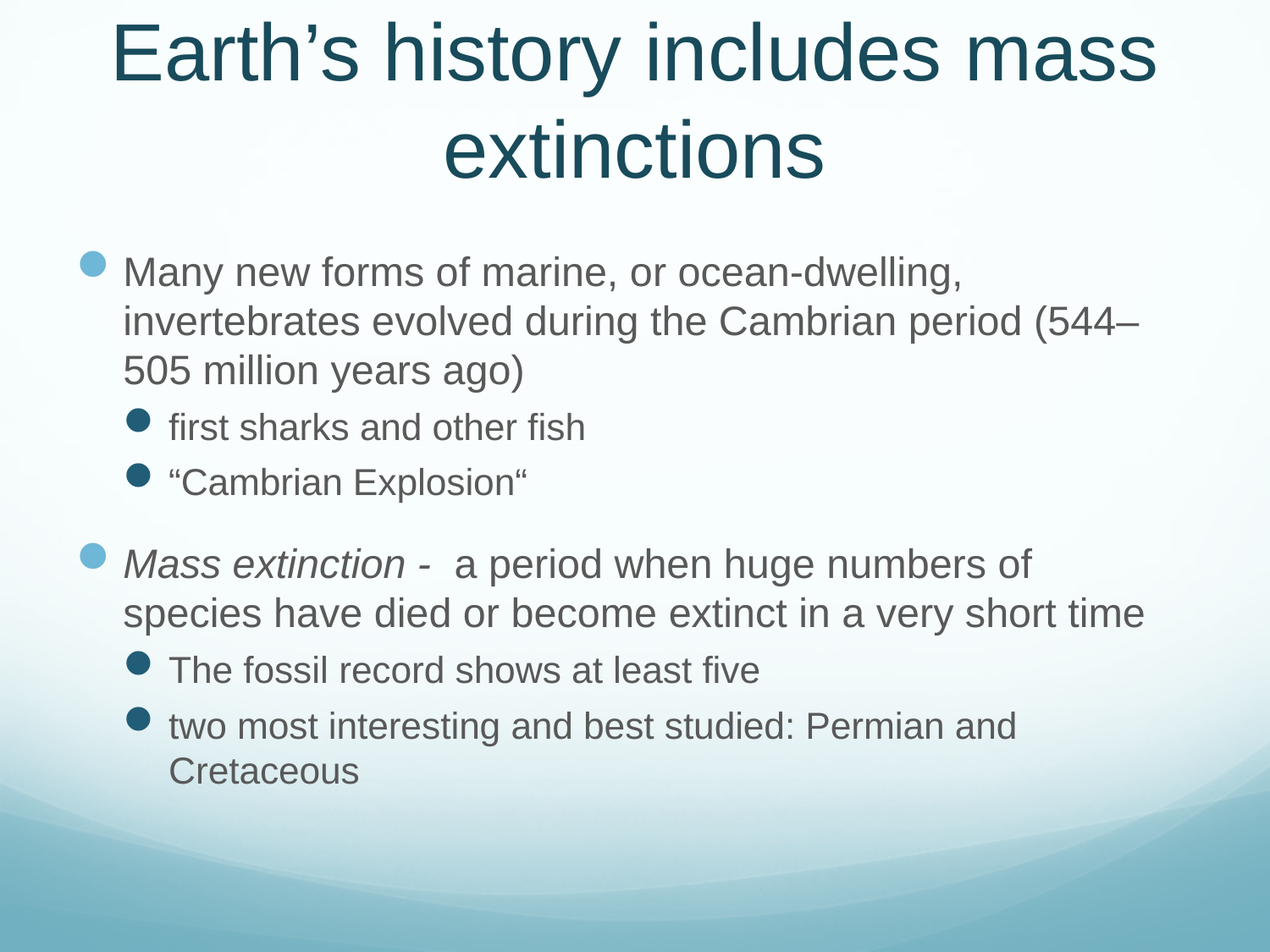

# Earth’s history includes mass extinctions
Many new forms of marine, or ocean-dwelling, invertebrates evolved during the Cambrian period (544–505 million years ago)
first sharks and other fish
“Cambrian Explosion“
Mass extinction -  a period when huge numbers of species have died or become extinct in a very short time
The fossil record shows at least five
two most interesting and best studied: Permian and Cretaceous